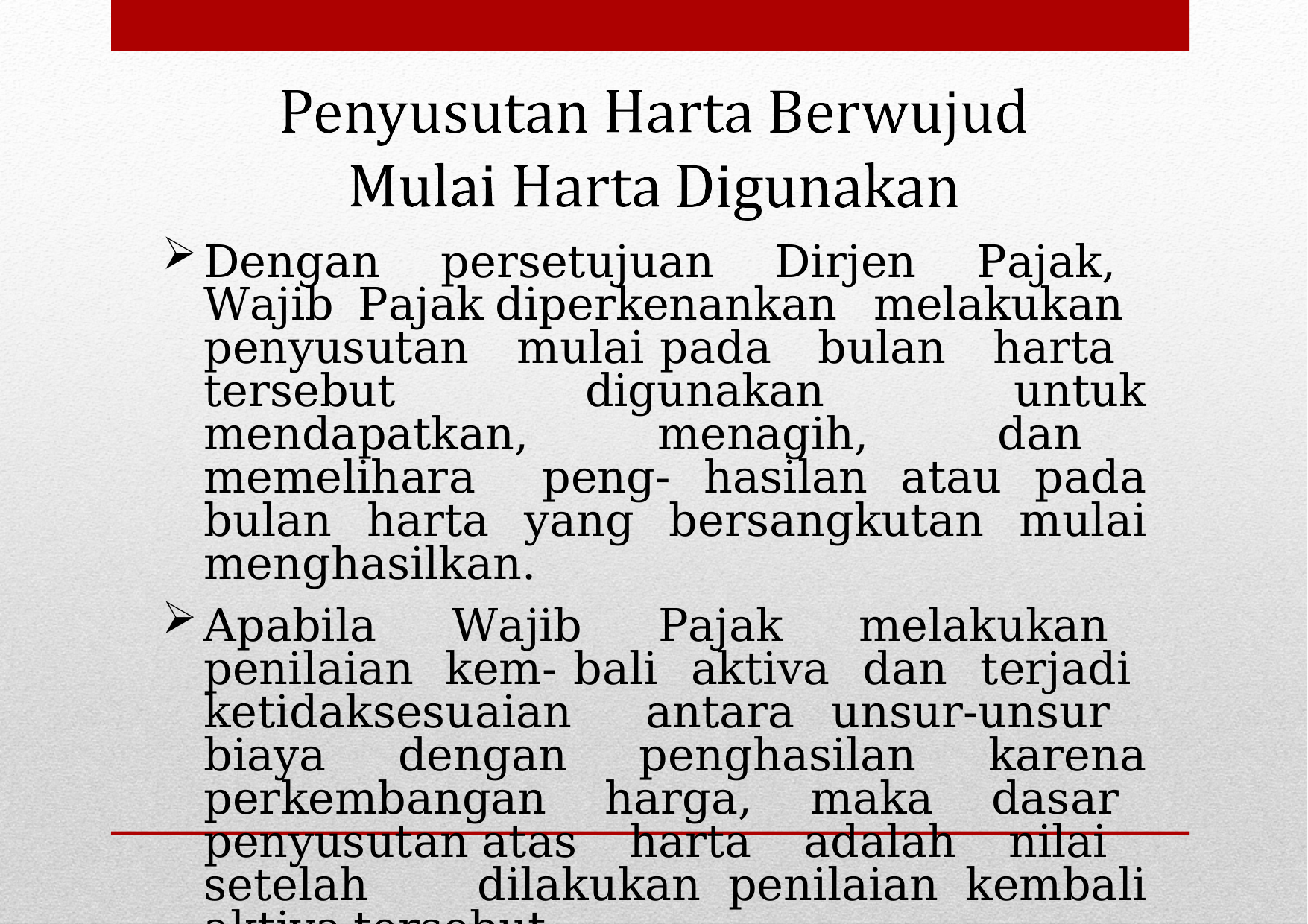

Dengan  persetujuan  Dirjen  Pajak,  Wajib  Pajak diperkenankan   melakukan   penyusutan   mulai pada   bulan   harta   tersebut   digunakan   untuk mendapatkan,  menagih,  dan  memelihara  peng- hasilan atau pada bulan harta yang bersangkutan mulai menghasilkan.
Apabila  Wajib  Pajak  melakukan  penilaian  kem- bali  aktiva  dan  terjadi  ketidaksesuaian  antara unsur-unsur  biaya  dengan  penghasilan  karena perkembangan  harga,  maka  dasar  penyusutan atas    harta    adalah    nilai    setelah    dilakukan penilaian kembali aktiva tersebut.